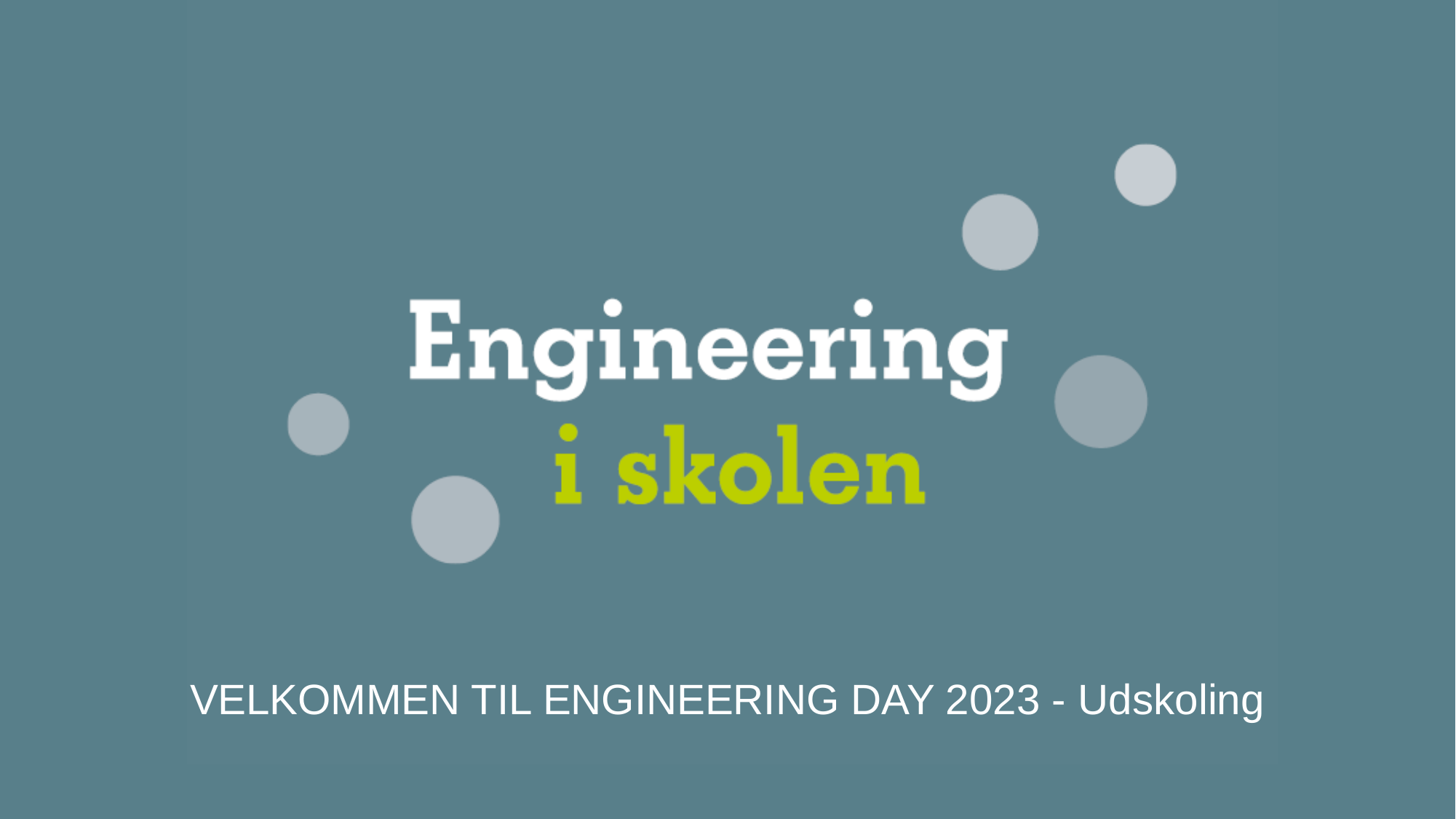

VELKOMMEN TIL ENGINEERING DAY 2023 - Udskoling